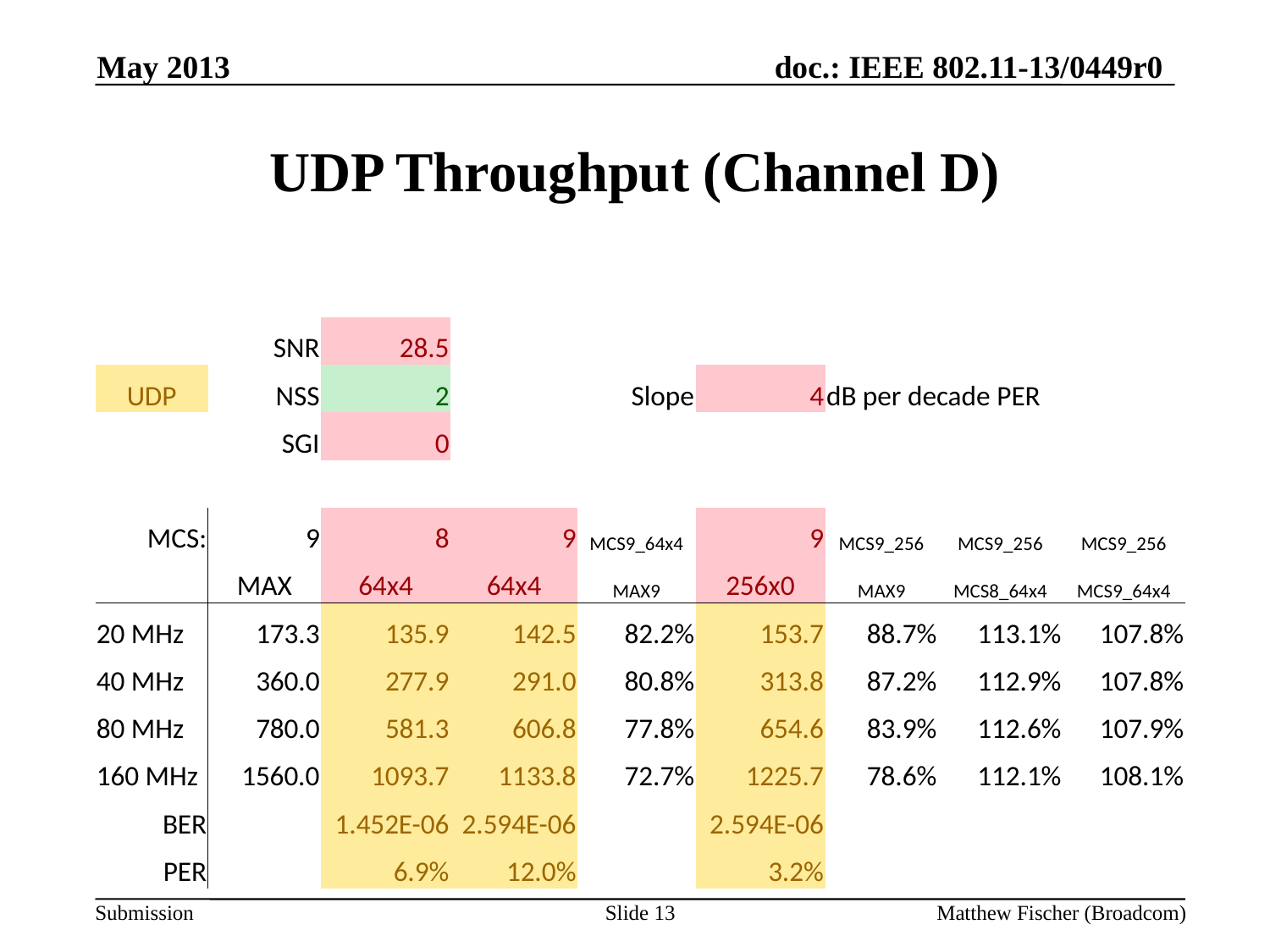

May 2013
# UDP Throughput (Channel D)
|  | SNR | 28.5 |  |  |  |  |  |  |
| --- | --- | --- | --- | --- | --- | --- | --- | --- |
| UDP | NSS | 2 |  | Slope | 4 | dB per decade PER |  |  |
|  | SGI | 0 |  |  |  |  |  |  |
|  |  |  |  |  |  |  |  |  |
| MCS: | 9 | 8 | 9 | MCS9\_64x4 | 9 | MCS9\_256 | MCS9\_256 | MCS9\_256 |
|  | MAX | 64x4 | 64x4 | MAX9 | 256x0 | MAX9 | MCS8\_64x4 | MCS9\_64x4 |
| 20 MHz | 173.3 | 135.9 | 142.5 | 82.2% | 153.7 | 88.7% | 113.1% | 107.8% |
| 40 MHz | 360.0 | 277.9 | 291.0 | 80.8% | 313.8 | 87.2% | 112.9% | 107.8% |
| 80 MHz | 780.0 | 581.3 | 606.8 | 77.8% | 654.6 | 83.9% | 112.6% | 107.9% |
| 160 MHz | 1560.0 | 1093.7 | 1133.8 | 72.7% | 1225.7 | 78.6% | 112.1% | 108.1% |
| BER |  | 1.452E-06 | 2.594E-06 |  | 2.594E-06 |  |  |  |
| PER |  | 6.9% | 12.0% |  | 3.2% |  |  |  |
Slide 13
Matthew Fischer (Broadcom)